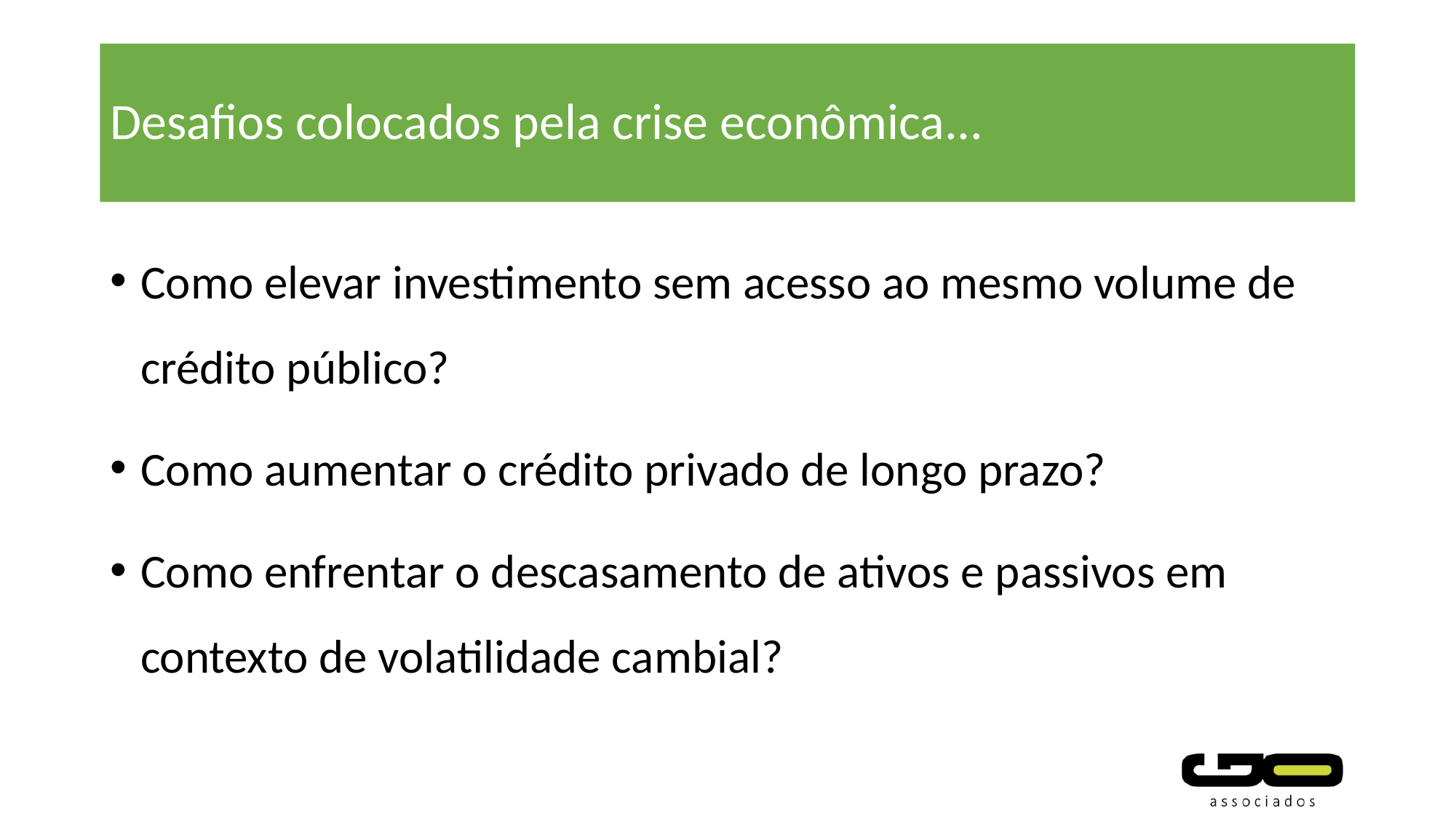

# Desafios colocados pela crise econômica...
Como elevar investimento sem acesso ao mesmo volume de crédito público?
Como aumentar o crédito privado de longo prazo?
Como enfrentar o descasamento de ativos e passivos em contexto de volatilidade cambial?